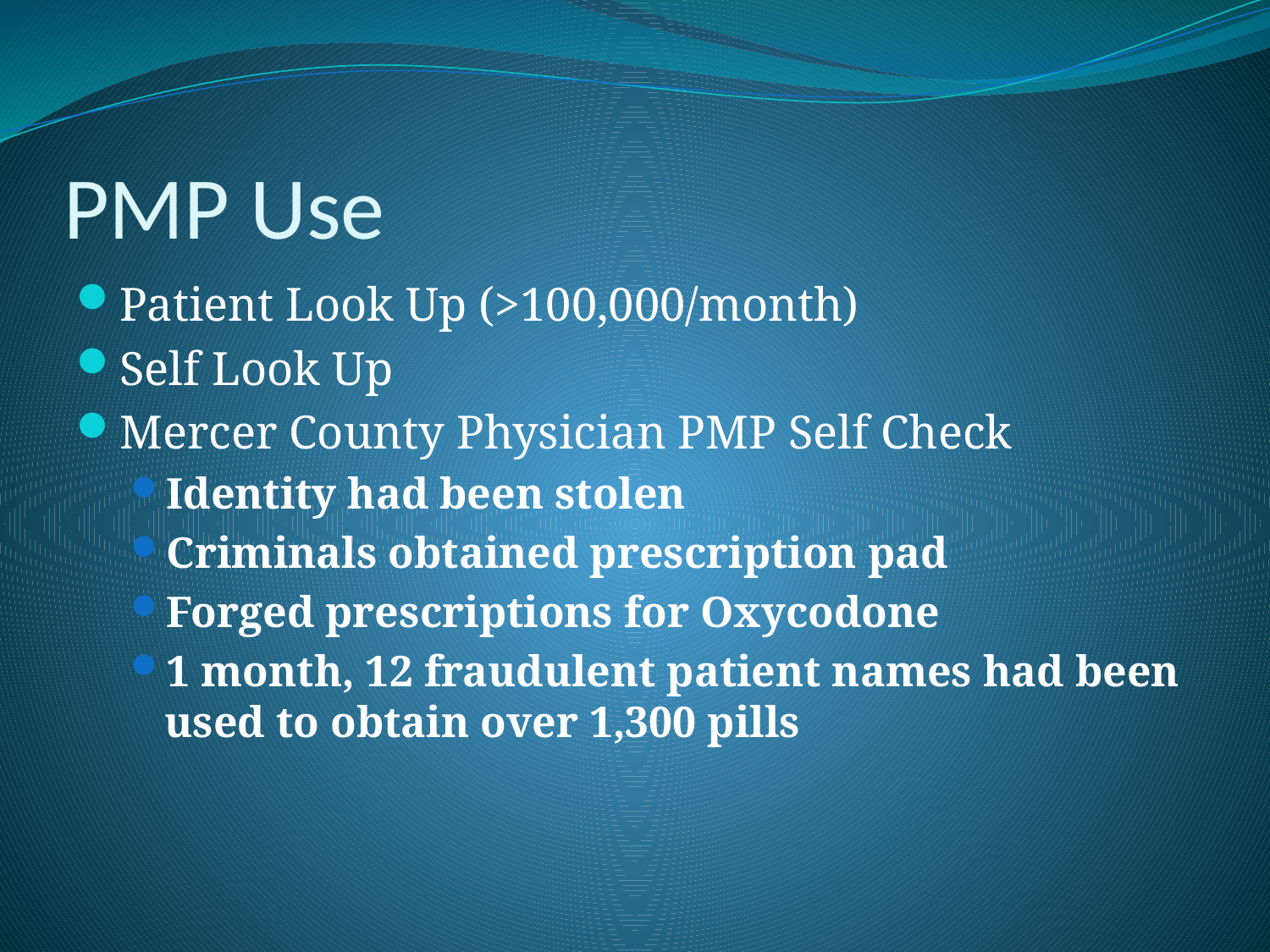

# PMP Use
Patient Look Up (>100,000/month)
Self Look Up
Mercer County Physician PMP Self Check
Identity had been stolen
Criminals obtained prescription pad
Forged prescriptions for Oxycodone
1 month, 12 fraudulent patient names had been used to obtain over 1,300 pills